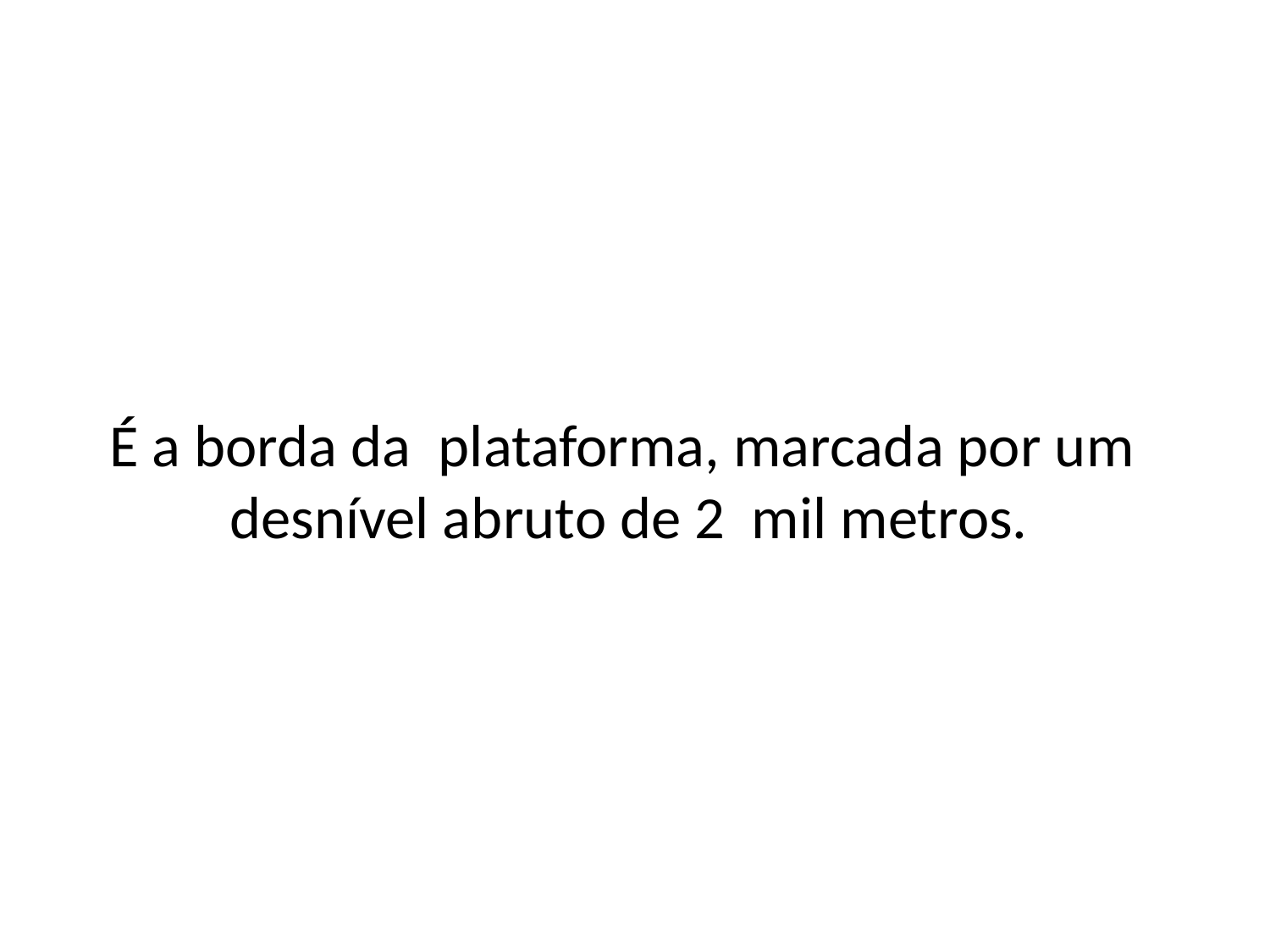

# É a borda da  plataforma, marcada por um  desnível abruto de 2  mil metros.